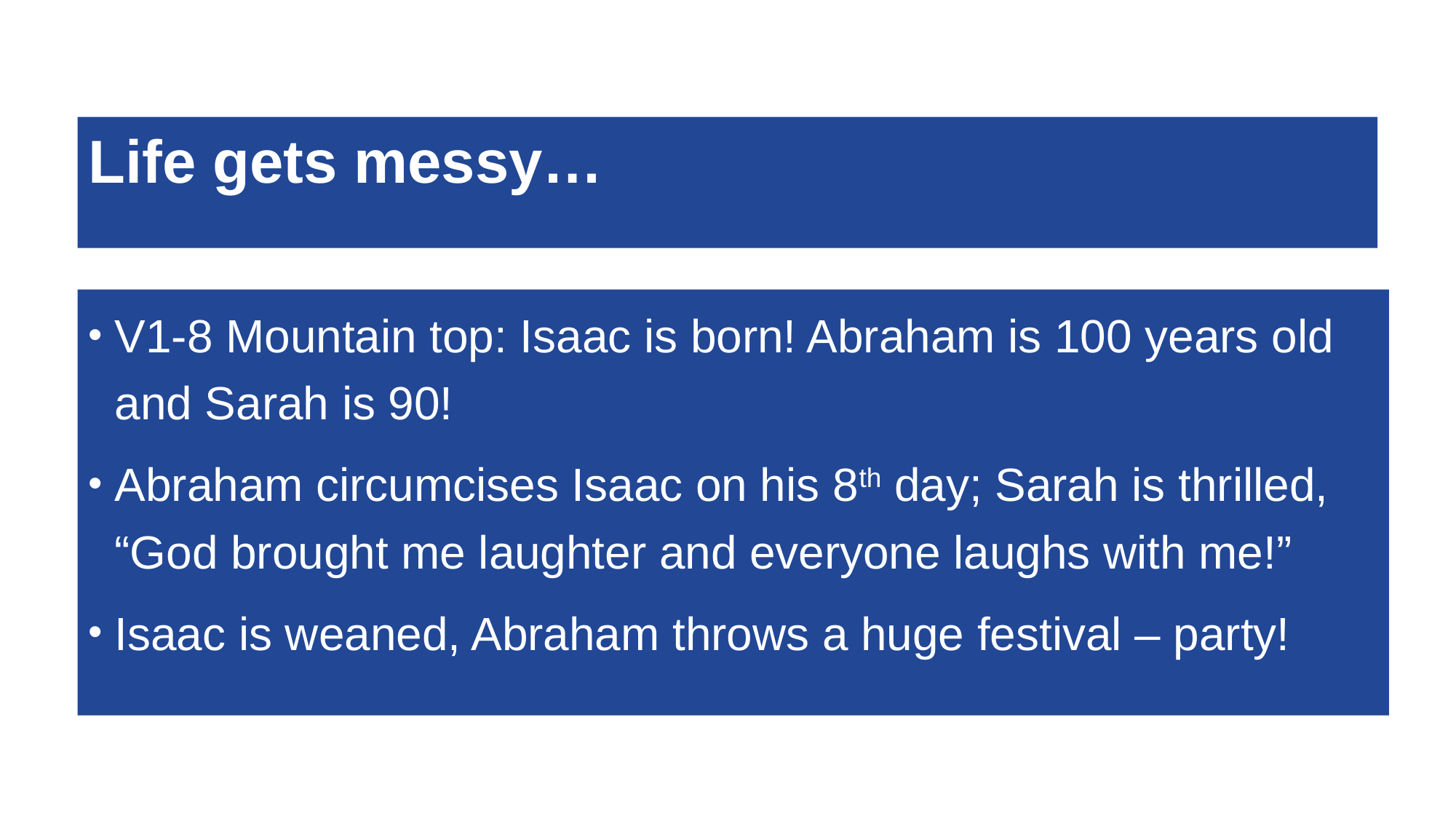

# Life gets messy…
V1-8 Mountain top: Isaac is born! Abraham is 100 years old and Sarah is 90!
Abraham circumcises Isaac on his 8th day; Sarah is thrilled, “God brought me laughter and everyone laughs with me!”
Isaac is weaned, Abraham throws a huge festival – party!